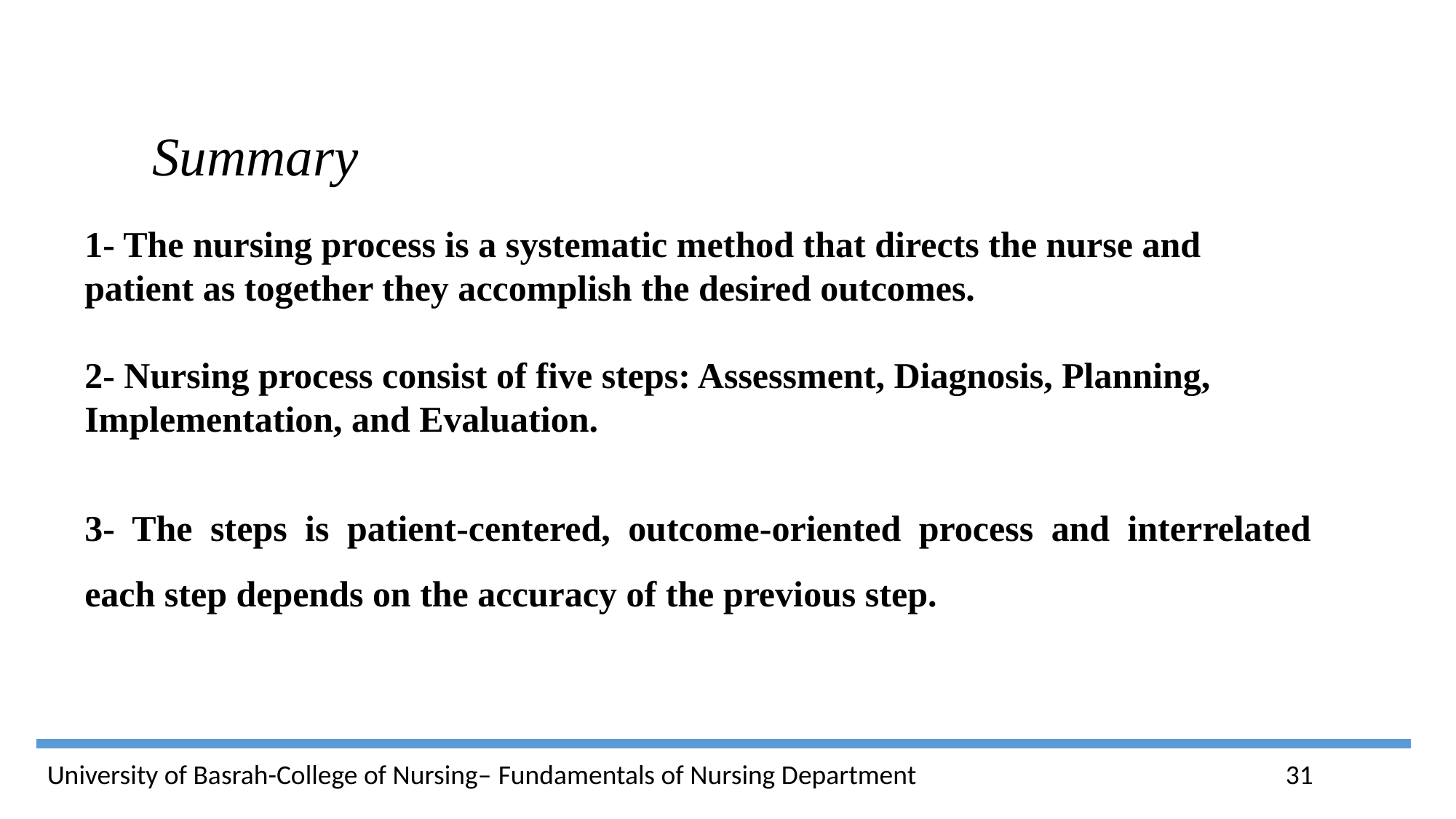

Summary
1- The nursing process is a systematic method that directs the nurse and patient as together they accomplish the desired outcomes.

2- Nursing process consist of five steps: Assessment, Diagnosis, Planning, Implementation, and Evaluation.

3- The steps is patient-centered, outcome-oriented process and interrelated each step depends on the accuracy of the previous step.

31
University of Basrah-College of Nursing– Fundamentals of Nursing Department